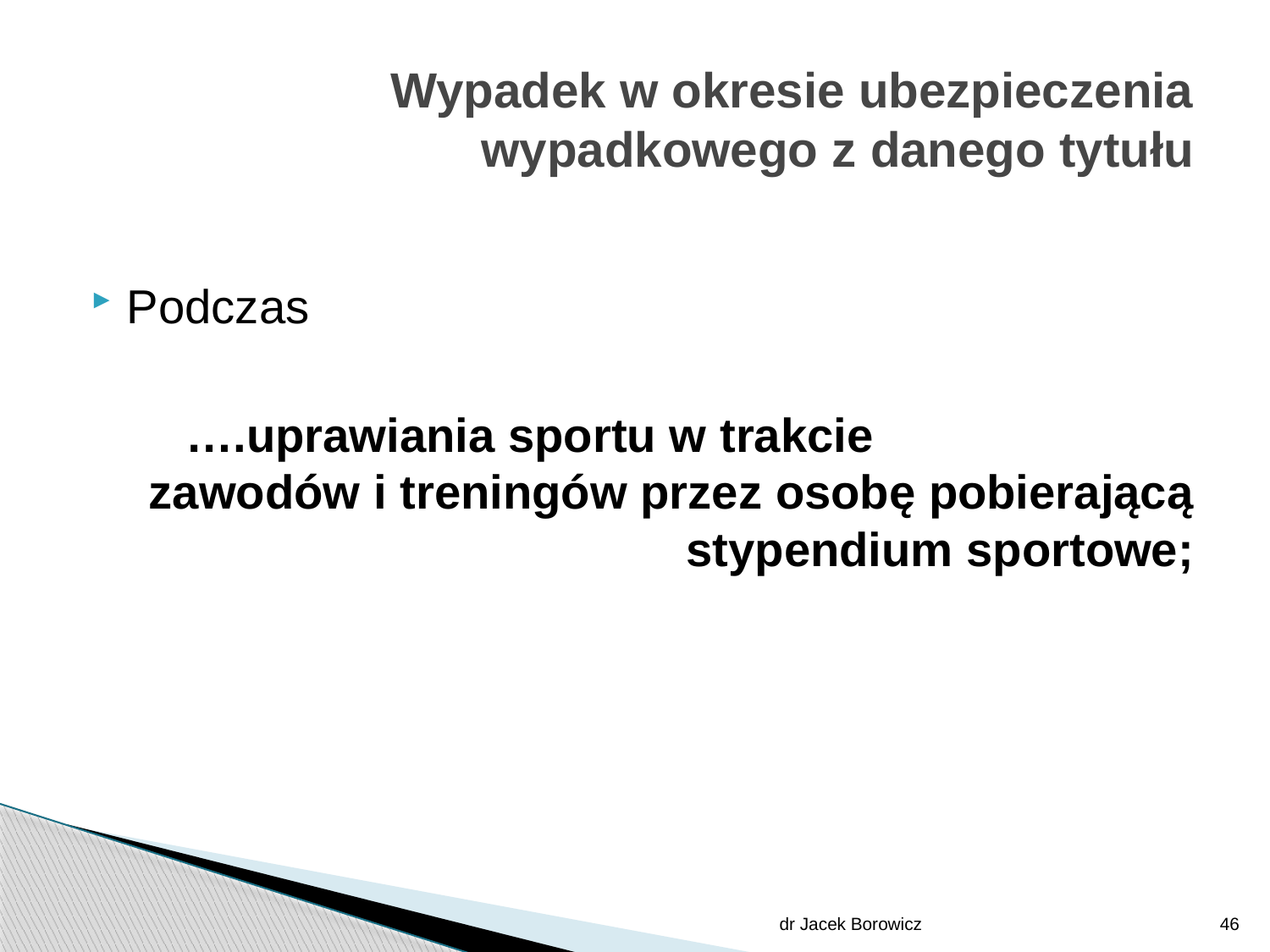

# Wypadek w okresie ubezpieczenia wypadkowego z danego tytułu

Podczas

….uprawiania sportu w trakcie                         zawodów i treningów przez osobę pobierającą stypendium sportowe;

dr Jacek Borowicz
46